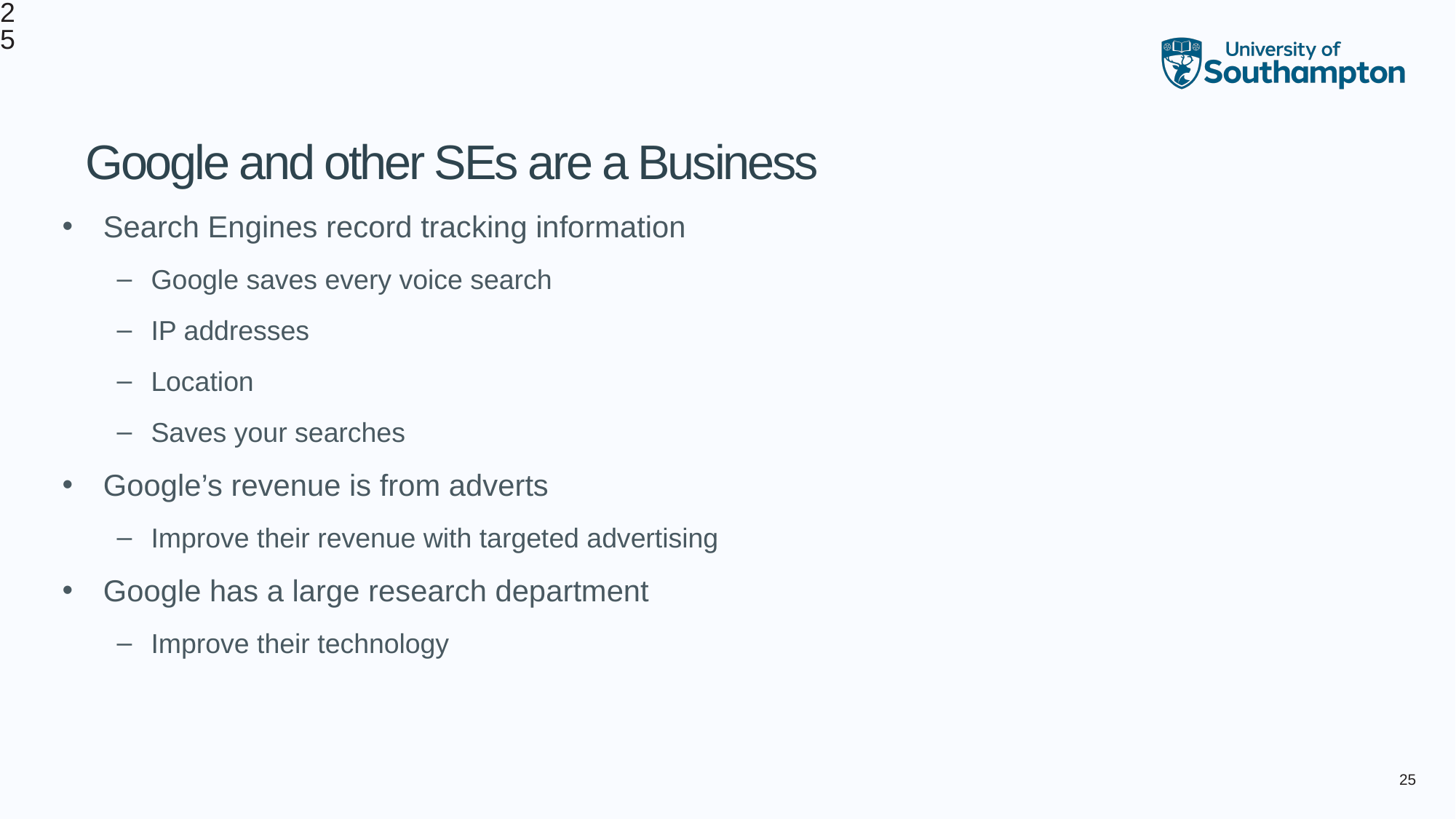

25
# Google and other SEs are a Business
Search Engines record tracking information
Google saves every voice search
IP addresses
Location
Saves your searches
Google’s revenue is from adverts
Improve their revenue with targeted advertising
Google has a large research department
Improve their technology